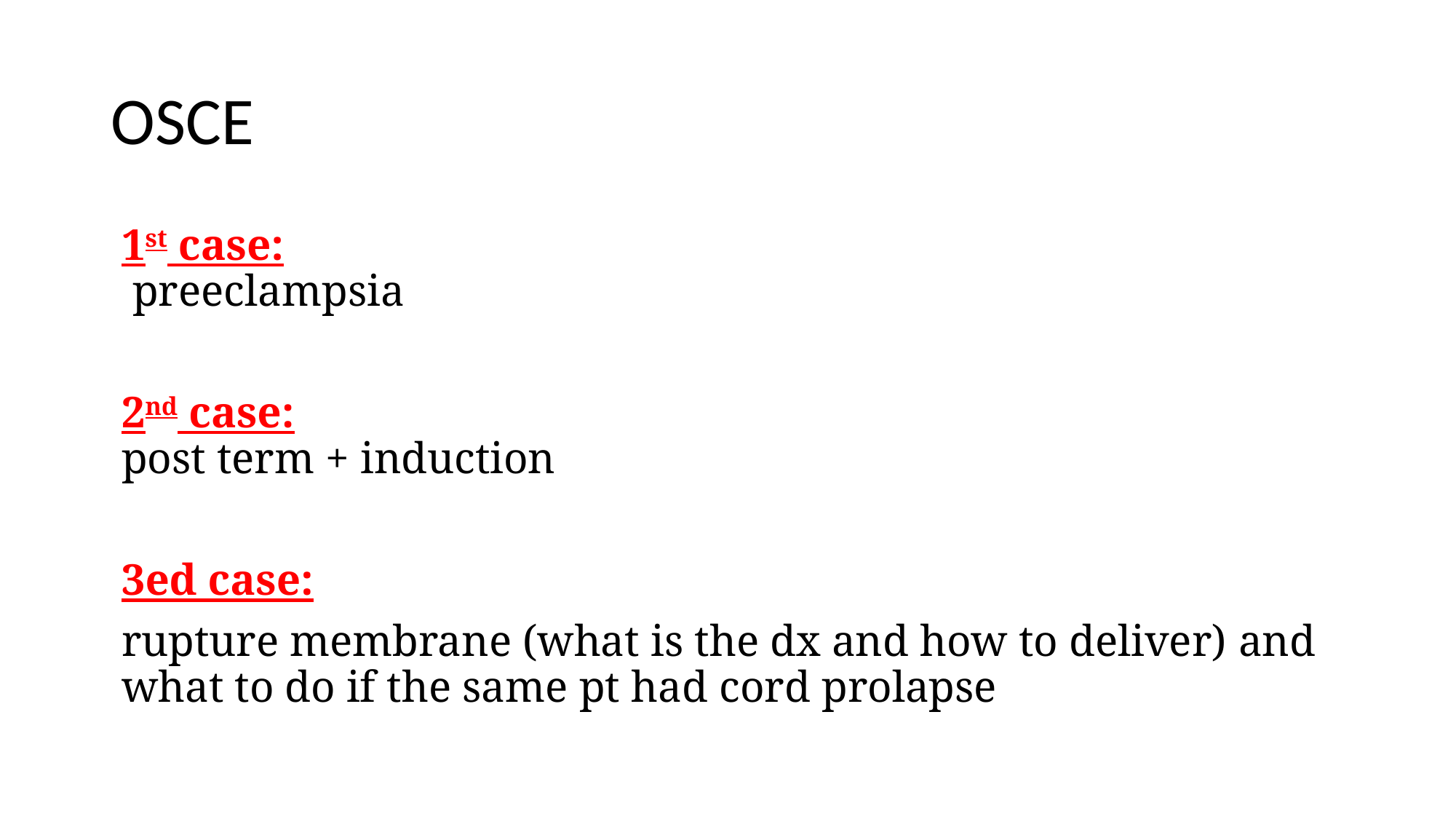

# OSCE
1st case:
 preeclampsia

2nd case:
post term + induction

3ed case:
rupture membrane (what is the dx and how to deliver) and what to do if the same pt had cord prolapse